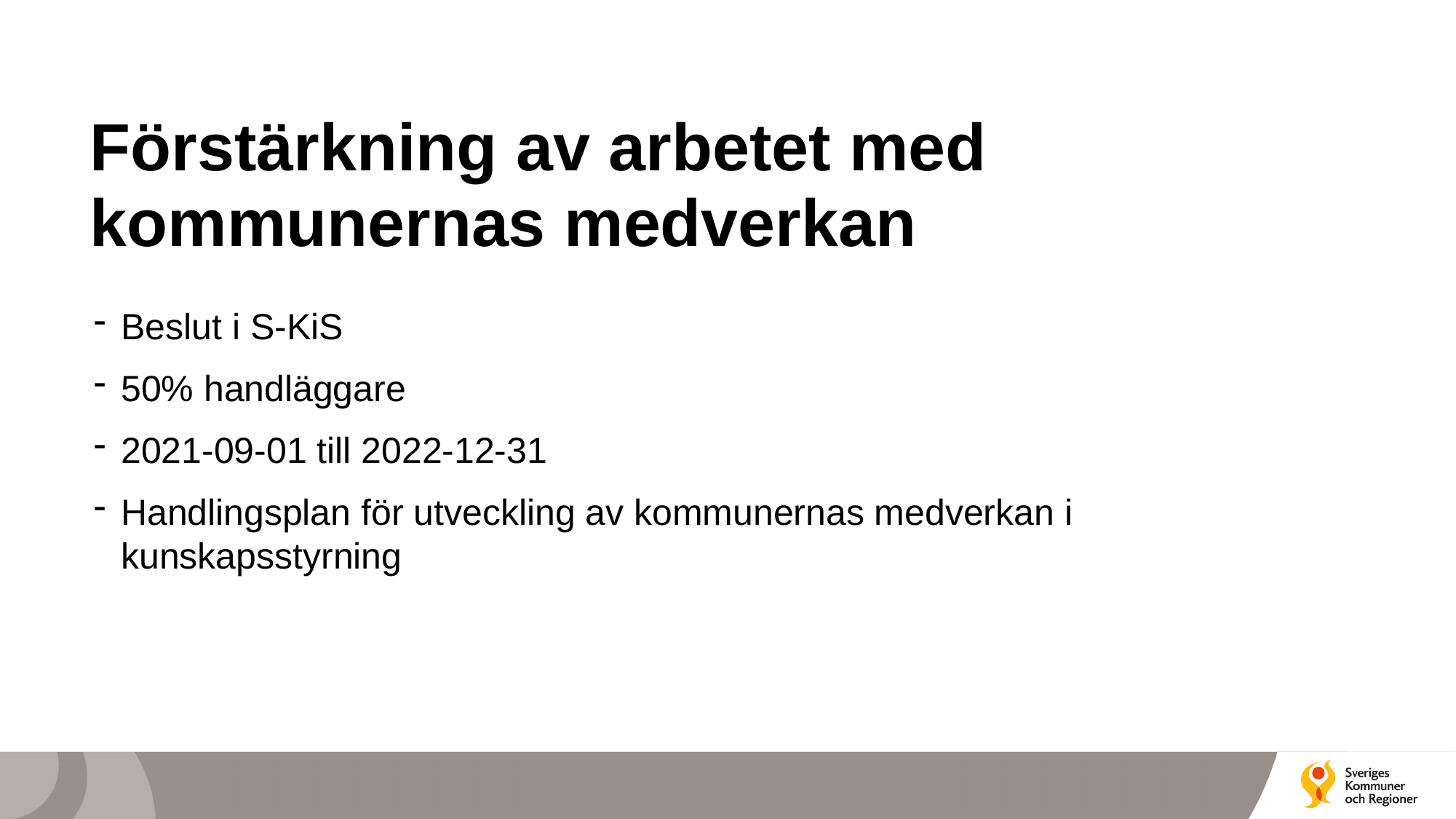

# Förstärkning av arbetet med kommunernas medverkan
Beslut i S-KiS
50% handläggare
2021-09-01 till 2022-12-31
Handlingsplan för utveckling av kommunernas medverkan i kunskapsstyrning